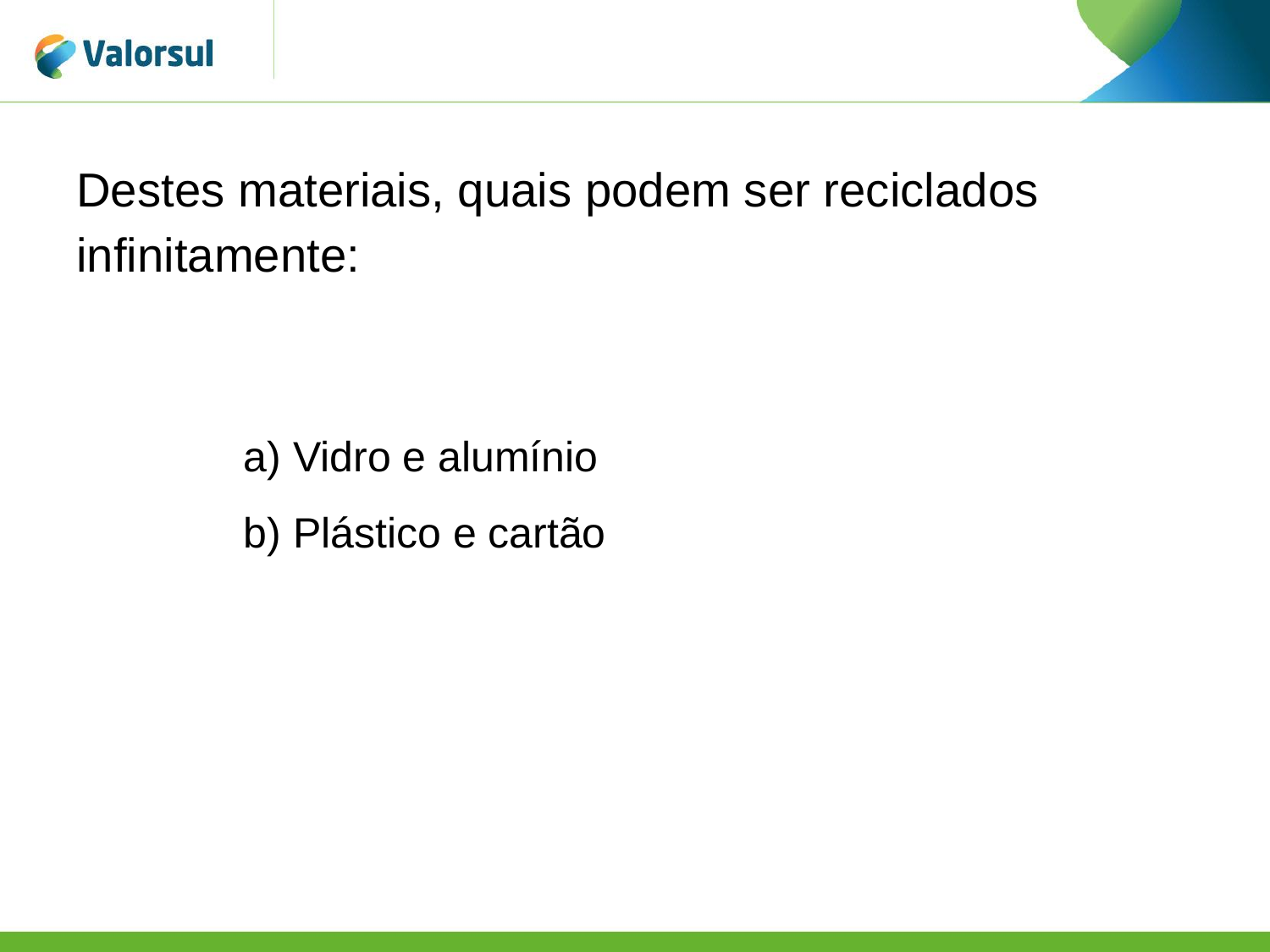

Destes materiais, quais podem ser reciclados infinitamente:
a) Vidro e alumínio
b) Plástico e cartão